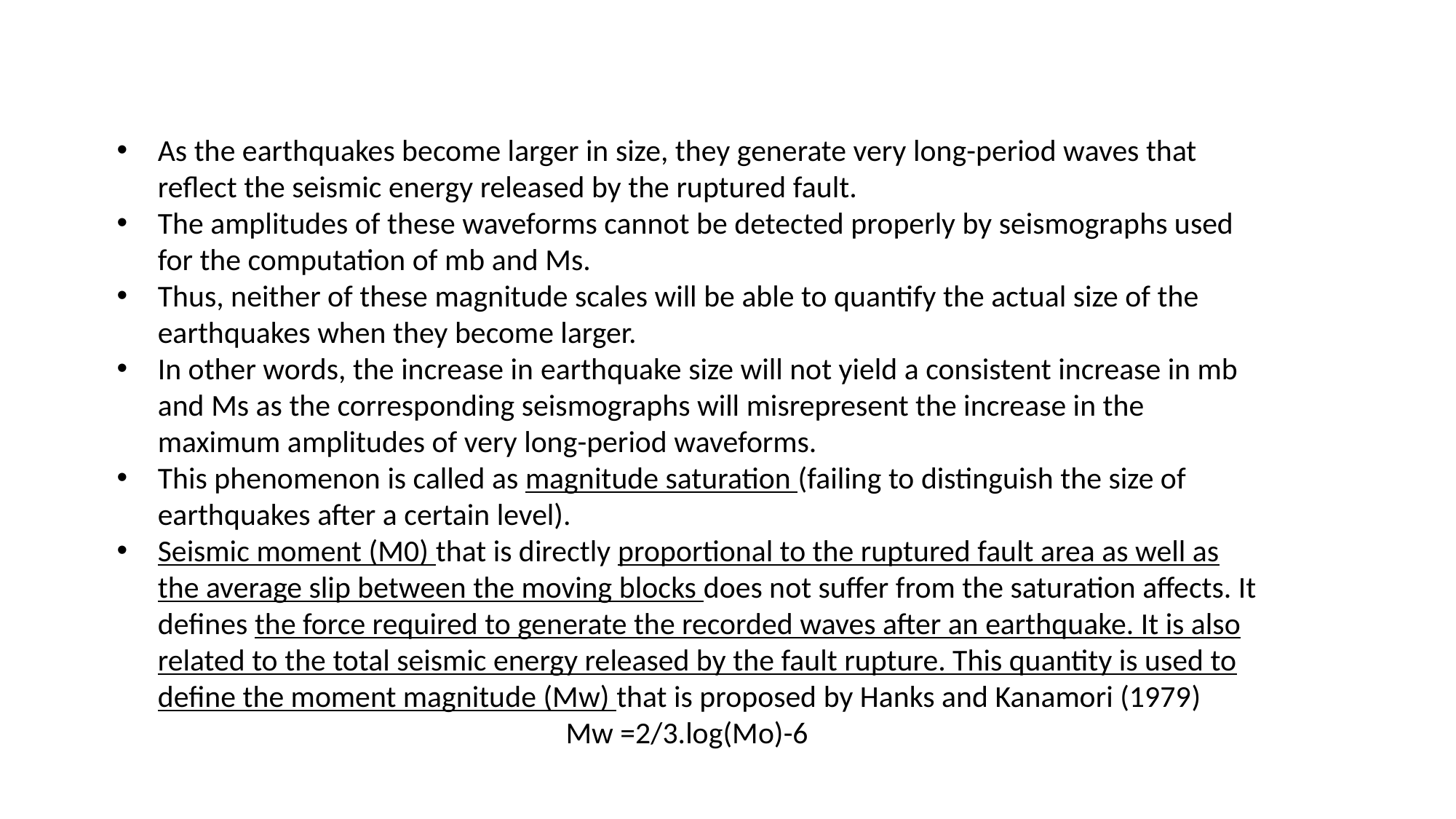

As the earthquakes become larger in size, they generate very long-period waves that reﬂect the seismic energy released by the ruptured fault.
The amplitudes of these waveforms cannot be detected properly by seismographs used for the computation of mb and Ms.
Thus, neither of these magnitude scales will be able to quantify the actual size of the earthquakes when they become larger.
In other words, the increase in earthquake size will not yield a consistent increase in mb and Ms as the corresponding seismographs will misrepresent the increase in the maximum amplitudes of very long-period waveforms.
This phenomenon is called as magnitude saturation (failing to distinguish the size of earthquakes after a certain level).
Seismic moment (M0) that is directly proportional to the ruptured fault area as well as the average slip between the moving blocks does not suffer from the saturation affects. It deﬁnes the force required to generate the recorded waves after an earthquake. It is also related to the total seismic energy released by the fault rupture. This quantity is used to deﬁne the moment magnitude (Mw) that is proposed by Hanks and Kanamori (1979)
Mw =2/3.log(Mo)-6